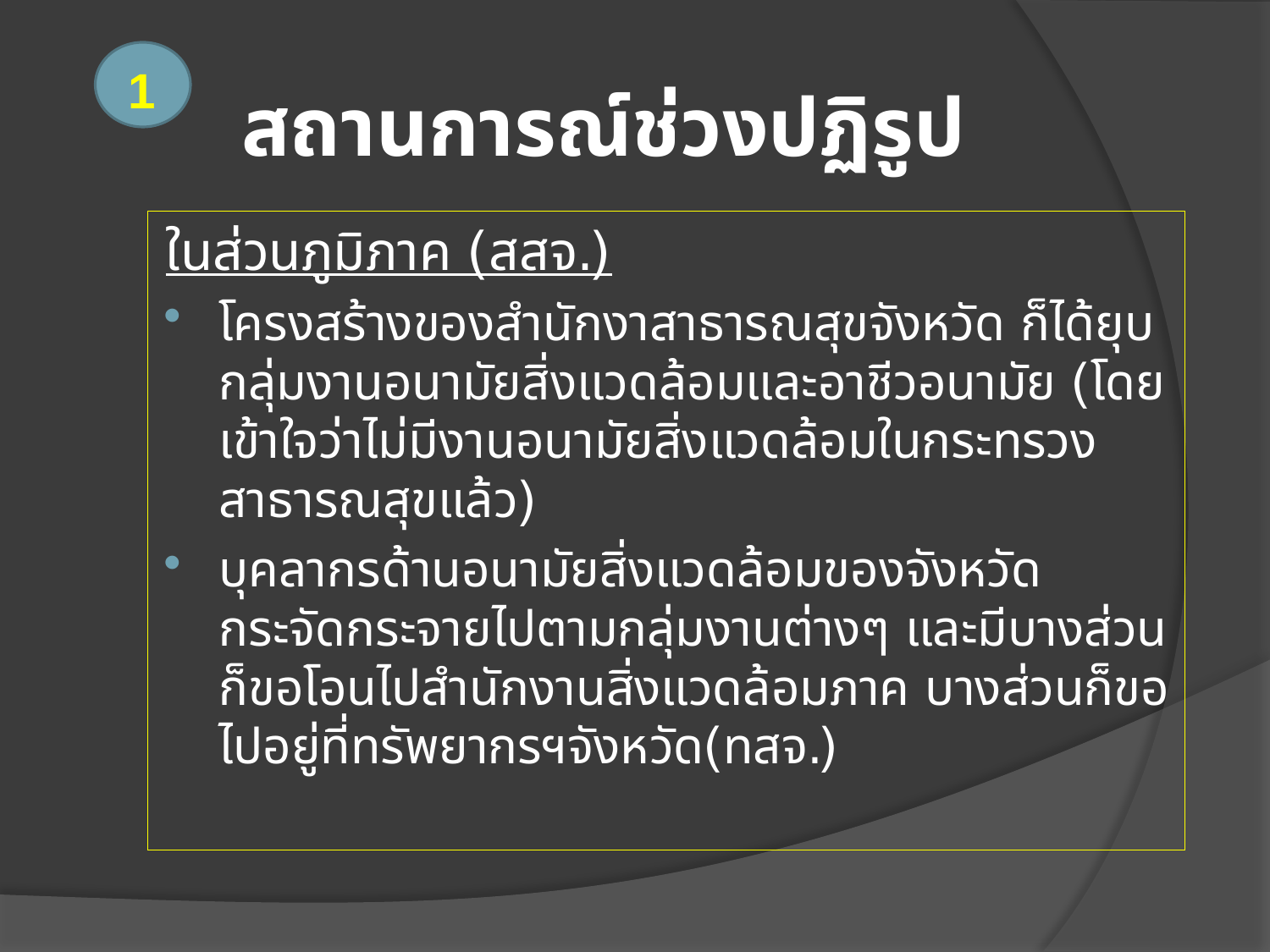

1
# สถานการณ์ช่วงปฏิรูป
ในส่วนภูมิภาค (สสจ.)
โครงสร้างของสำนักงาสาธารณสุขจังหวัด ก็ได้ยุบกลุ่มงานอนามัยสิ่งแวดล้อมและอาชีวอนามัย (โดยเข้าใจว่าไม่มีงานอนามัยสิ่งแวดล้อมในกระทรวงสาธารณสุขแล้ว)
บุคลากรด้านอนามัยสิ่งแวดล้อมของจังหวัดกระจัดกระจายไปตามกลุ่มงานต่างๆ และมีบางส่วนก็ขอโอนไปสำนักงานสิ่งแวดล้อมภาค บางส่วนก็ขอไปอยู่ที่ทรัพยากรฯจังหวัด(ทสจ.)